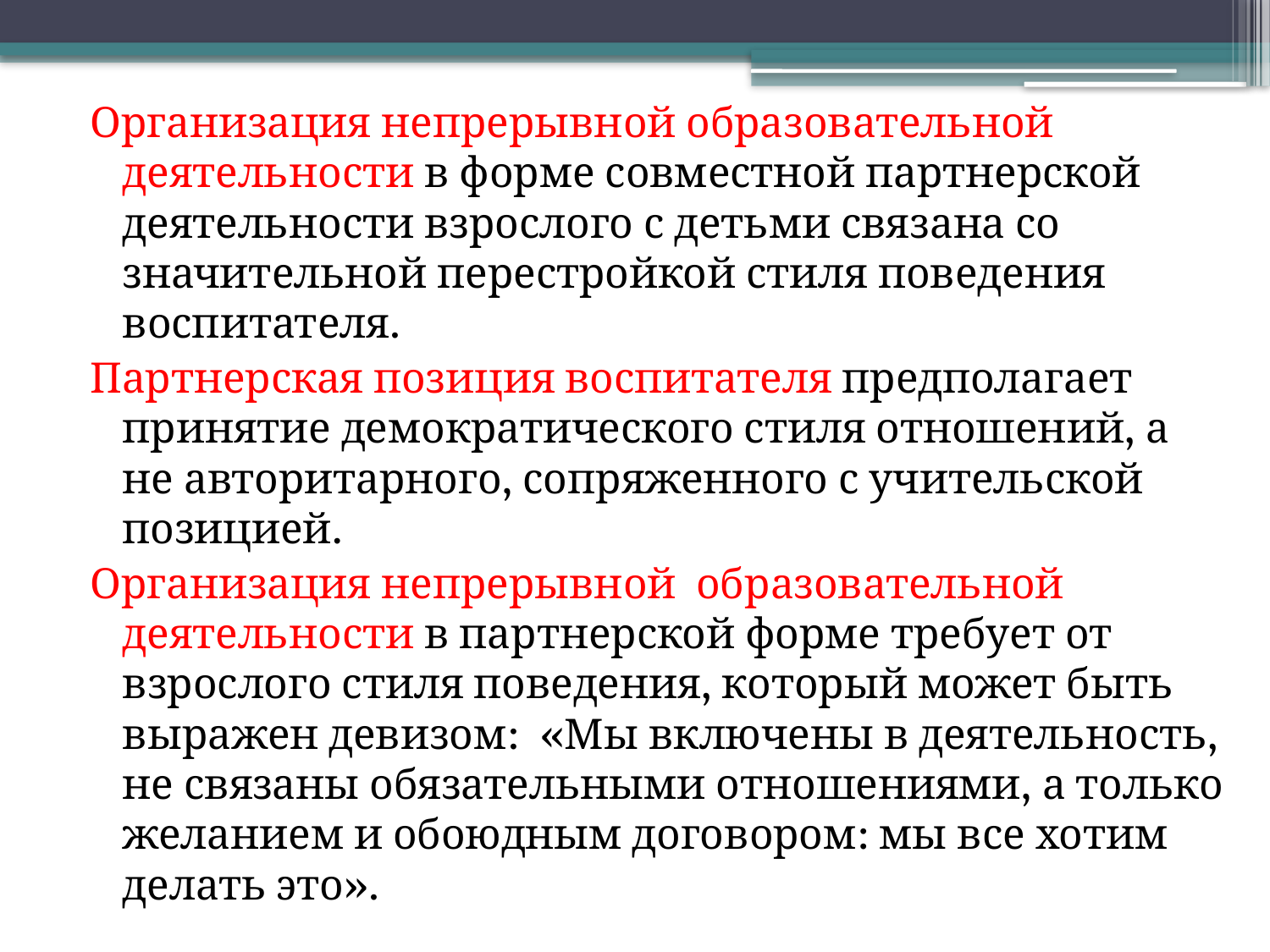

Организация непрерывной образовательной деятельности в форме совместной партнерской деятельности взрослого с детьми связана со значительной перестройкой стиля поведения воспитателя.
Партнерская позиция воспитателя предполагает принятие демократического стиля отношений, а не авторитарного, сопряженного с учительской позицией.
Организация непрерывной  образовательной деятельности в партнерской форме требует от взрослого стиля поведения, который может быть выражен девизом:  «Мы включены в деятельность, не связаны обязательными отношениями, а только желанием и обоюдным договором: мы все хотим делать это».